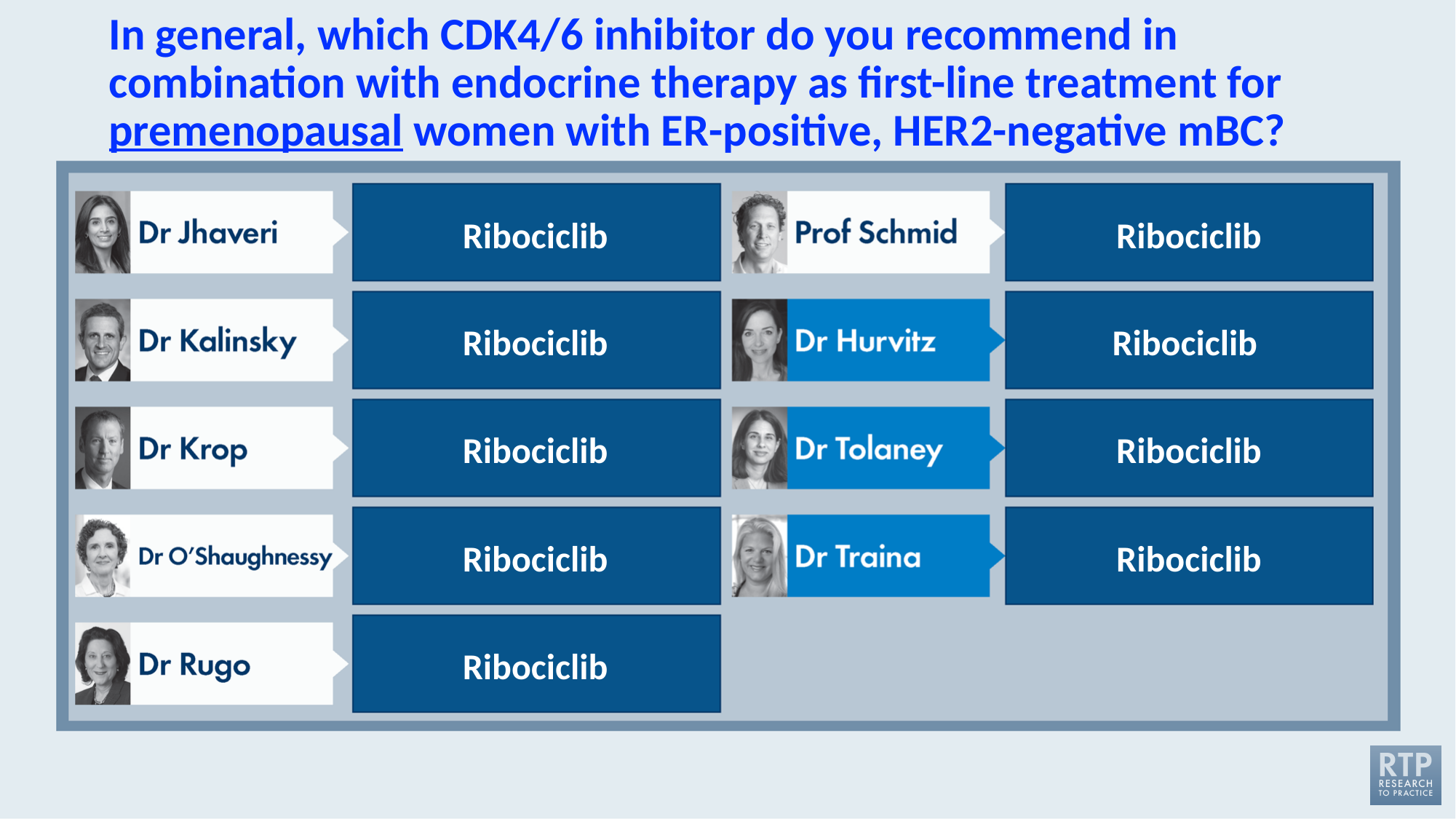

# In general, which CDK4/6 inhibitor do you recommend in combination with endocrine therapy as first-line treatment for premenopausal women with ER-positive, HER2-negative mBC?
Ribociclib
Ribociclib
Ribociclib
Ribociclib
Ribociclib
Ribociclib
Ribociclib
Ribociclib
Ribociclib